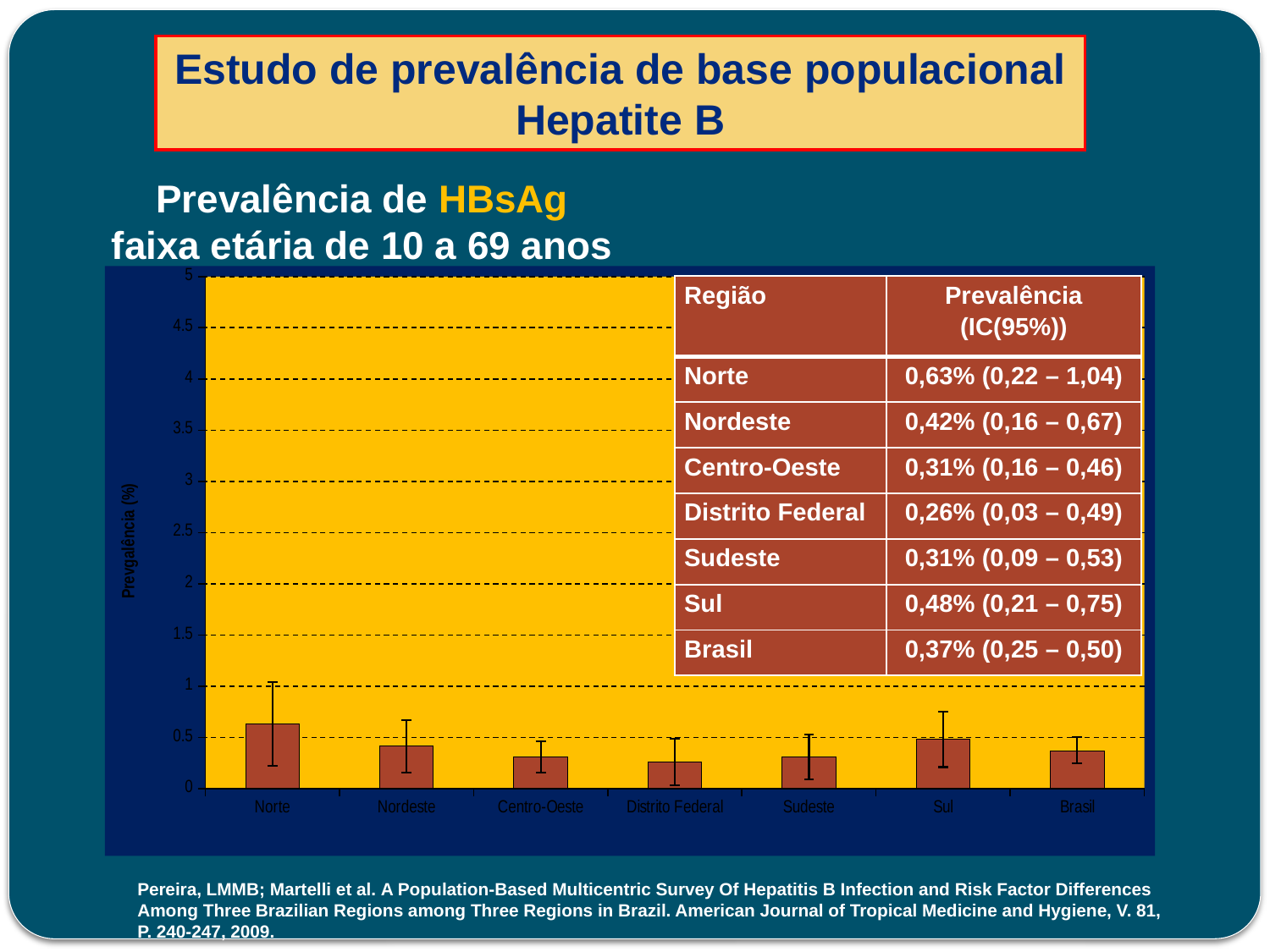

Estudo de prevalência de base populacional Hepatite B
Prevalência de HBsAg
 faixa etária de 10 a 69 anos

### Chart

| Category | Prevalência |
|---|---|
| Norte | 0.630000000000006 |
| Nordeste | 0.4200000000000003 |
| Centro-Oeste | 0.3100000000000024 |
| Distrito Federal | 0.26 |
| Sudeste | 0.3100000000000024 |
| Sul | 0.4800000000000003 |
| Brasil | 0.3700000000000004 |
| Região | Prevalência (IC(95%)) |
| --- | --- |
| Norte | 0,63% (0,22 – 1,04) |
| Nordeste | 0,42% (0,16 – 0,67) |
| Centro-Oeste | 0,31% (0,16 – 0,46) |
| Distrito Federal | 0,26% (0,03 – 0,49) |
| Sudeste | 0,31% (0,09 – 0,53) |
| Sul | 0,48% (0,21 – 0,75) |
| Brasil | 0,37% (0,25 – 0,50) |
Pereira, LMMB; Martelli et al. A Population-Based Multicentric Survey Of Hepatitis B Infection and Risk Factor Differences Among Three Brazilian Regions among Three Regions in Brazil. American Journal of Tropical Medicine and Hygiene, V. 81, P. 240-247, 2009.